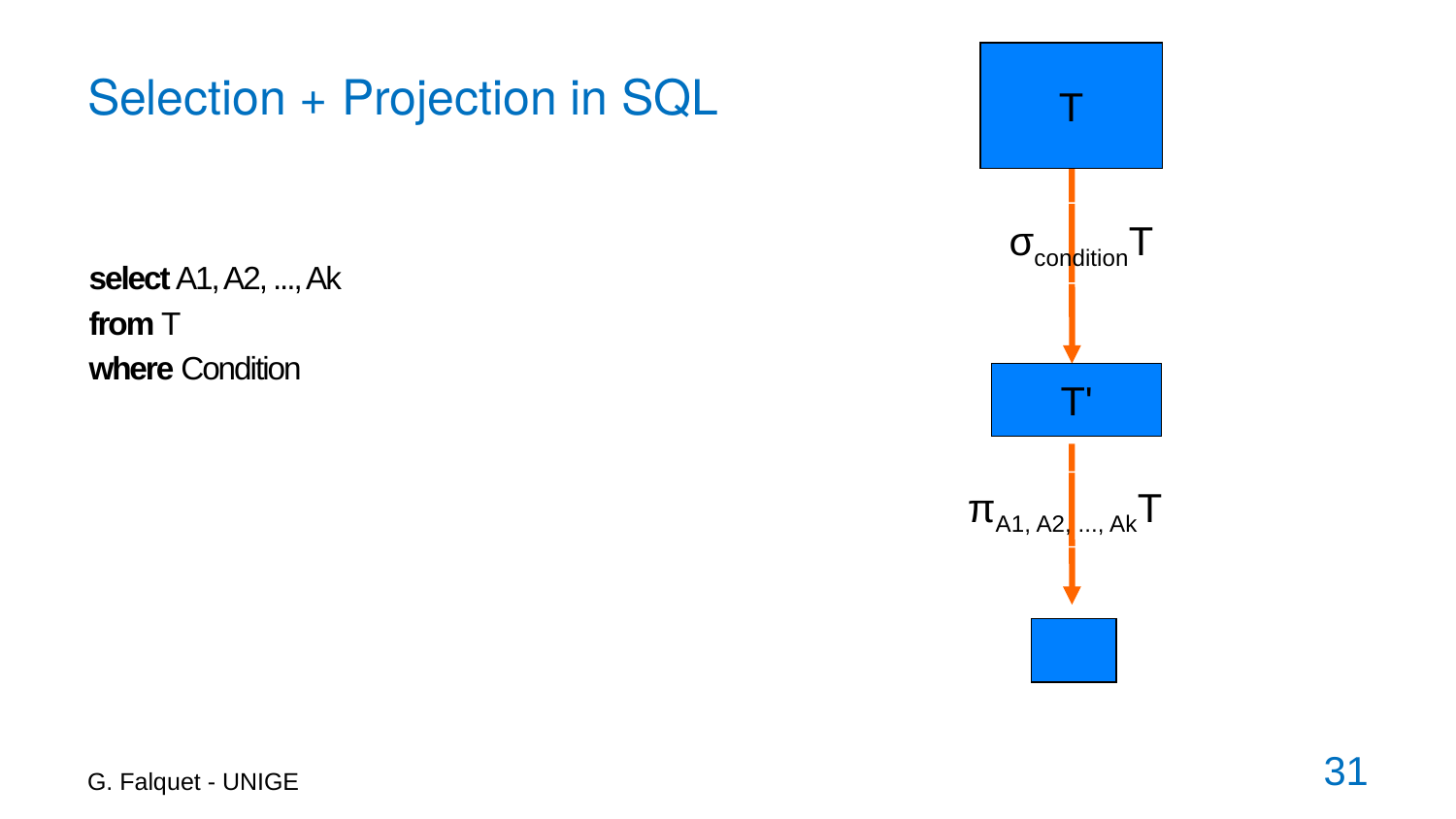

T
# Selection + Projection in SQL

σconditionT
select A1, A2, ..., Ak
from T
where Condition
T'

πA1, A2, ..., AkT

G. Falquet - UNIGE
31